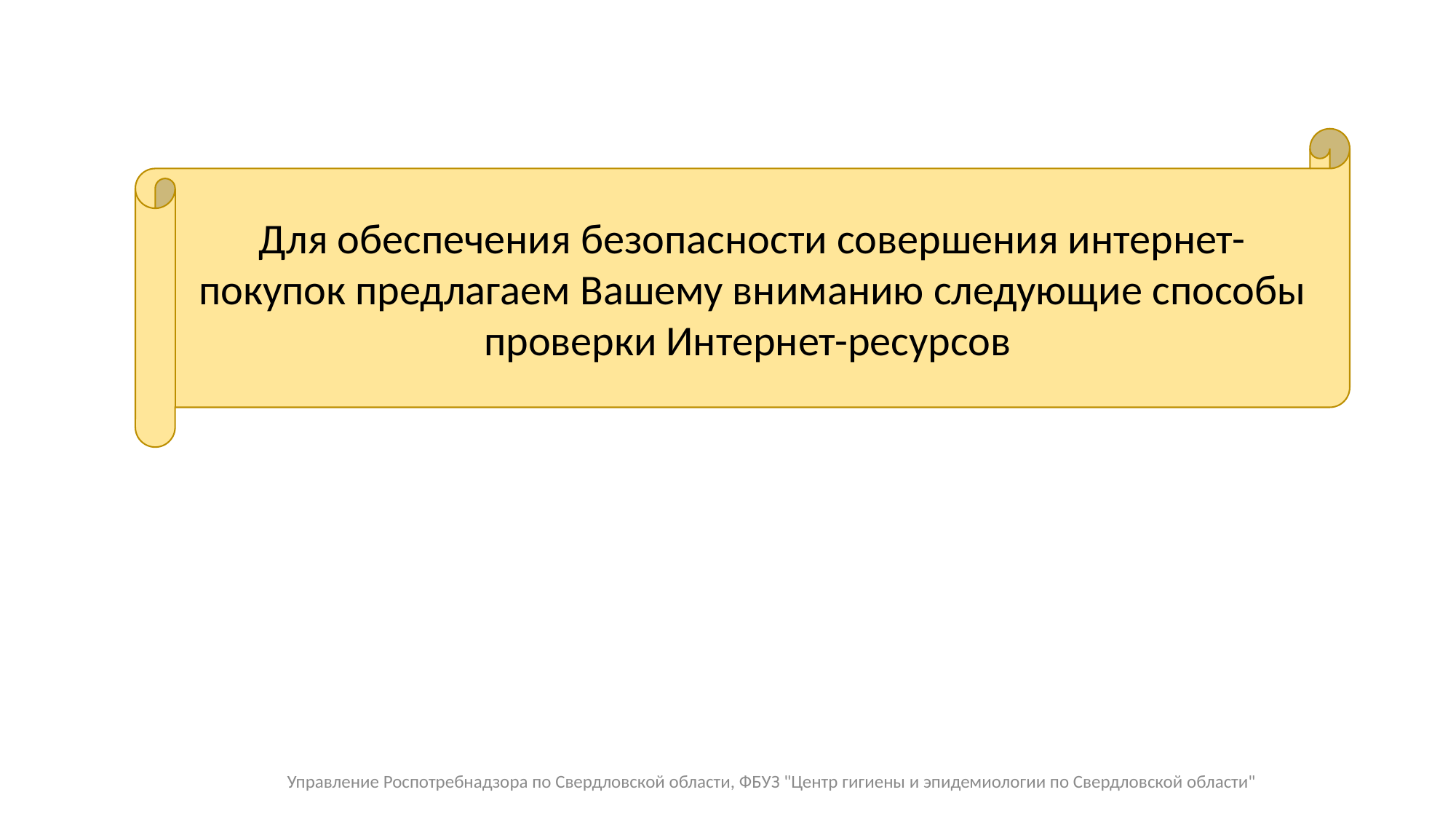

Для обеспечения безопасности совершения интернет-покупок предлагаем Вашему вниманию следующие способы проверки Интернет-ресурсов
Управление Роспотребнадзора по Свердловской области, ФБУЗ "Центр гигиены и эпидемиологии по Свердловской области"